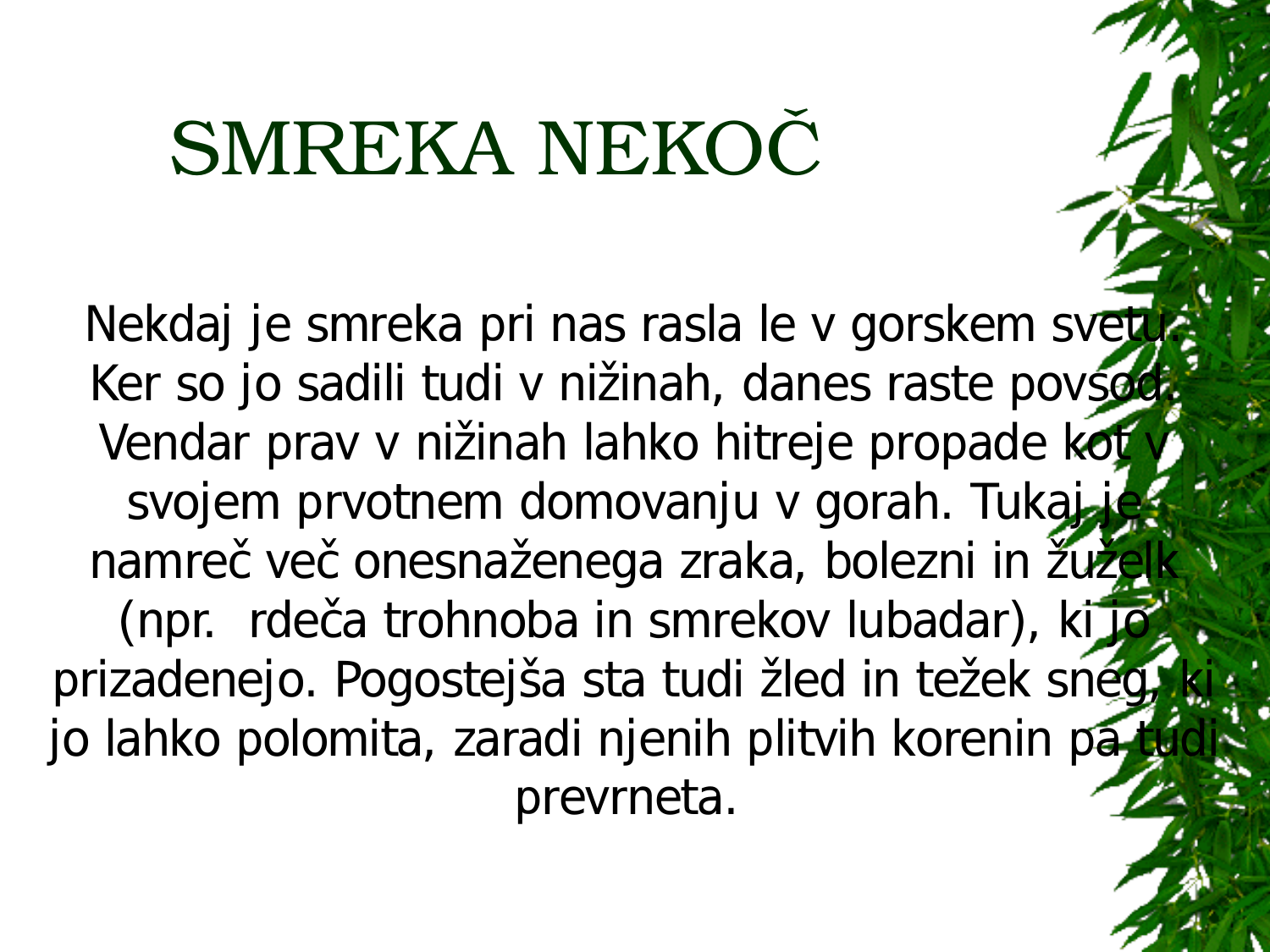

# SMREKA NEKOČ
Nekdaj je smreka pri nas rasla le v gorskem svetu. Ker so jo sadili tudi v nižinah, danes raste povsod. Vendar prav v nižinah lahko hitreje propade kot v svojem prvotnem domovanju v gorah. Tukaj je namreč več onesnaženega zraka, bolezni in žuželk (npr.  rdeča trohnoba in smrekov lubadar), ki jo prizadenejo. Pogostejša sta tudi žled in težek sneg, ki jo lahko polomita, zaradi njenih plitvih korenin pa tudi prevrneta.